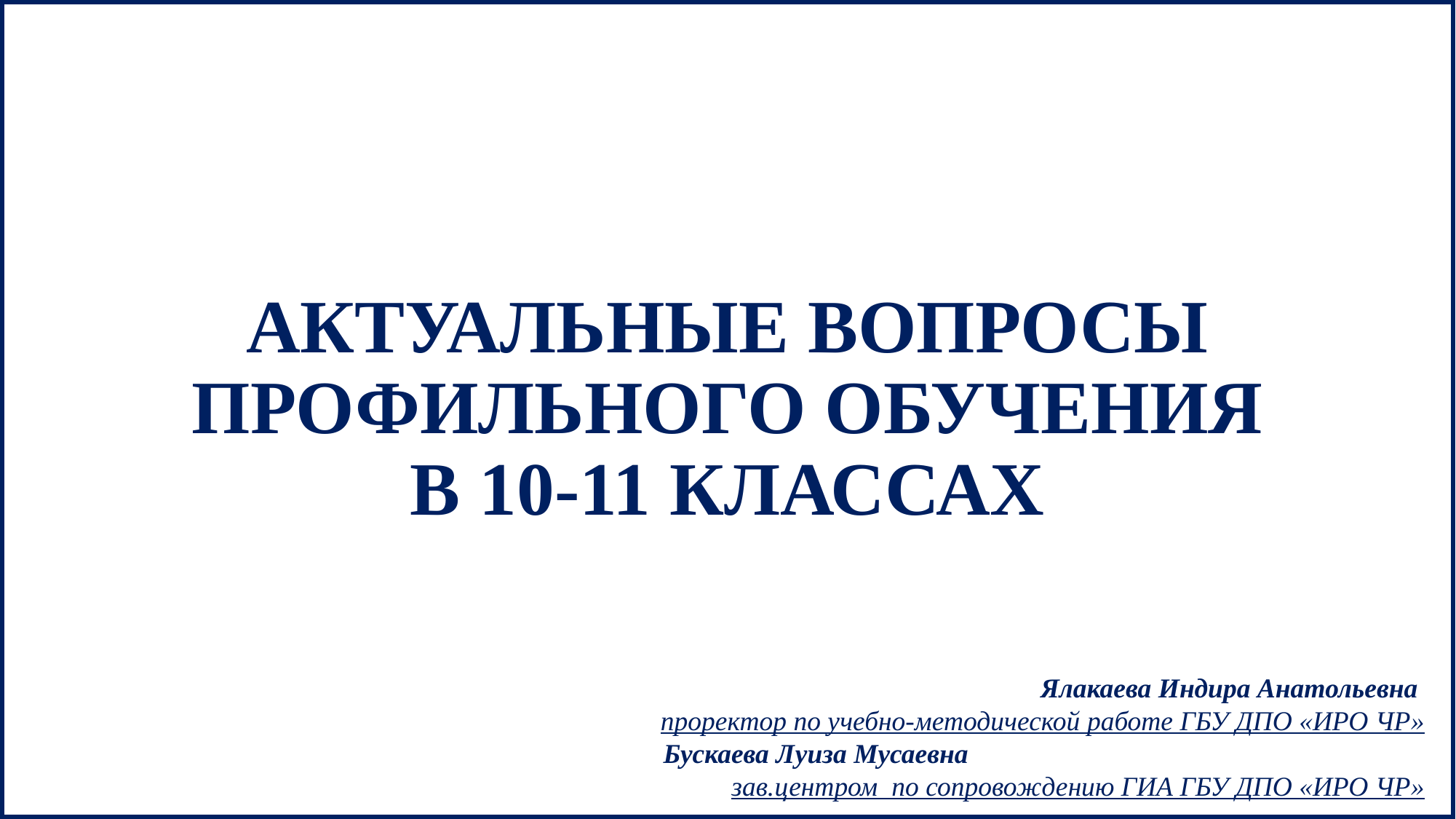

Актуальные вопросы профильного обучения в 10-11 классах
Ялакаева Индира Анатольевна
проректор по учебно-методической работе ГБУ ДПО «ИРО ЧР»
Бускаева Луиза Мусаевна                                                                   зав.центром  по сопровождению ГИА ГБУ ДПО «ИРО ЧР»